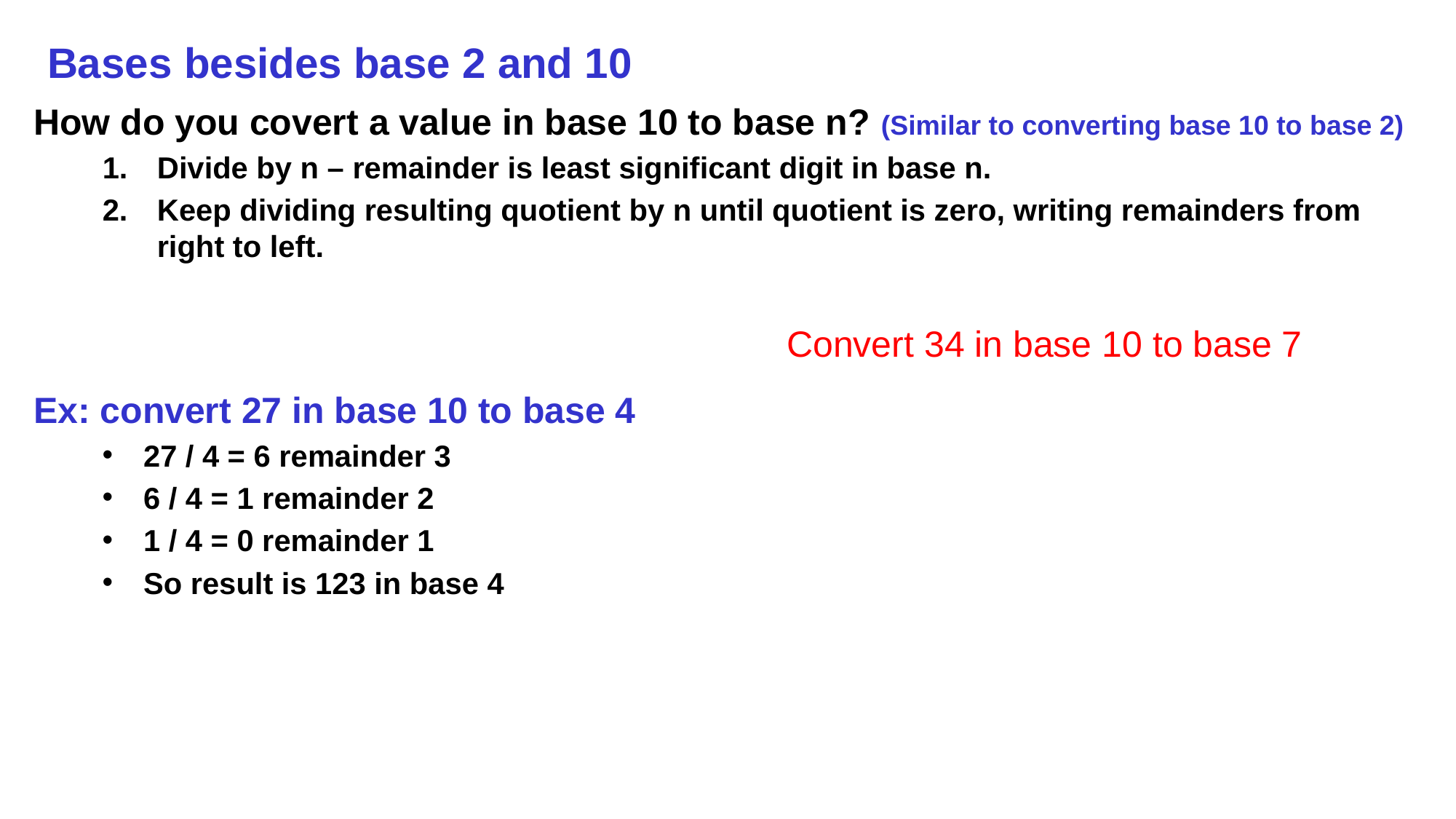

# Bases besides base 2 and 10
How do you covert a value in base 10 to base n? (Similar to converting base 10 to base 2)
Divide by n – remainder is least significant digit in base n.
Keep dividing resulting quotient by n until quotient is zero, writing remainders from right to left.

Ex: convert 27 in base 10 to base 4
27 / 4 = 6 remainder 3
6 / 4 = 1 remainder 2
1 / 4 = 0 remainder 1
So result is 123 in base 4

Convert 34 in base 10 to base 7